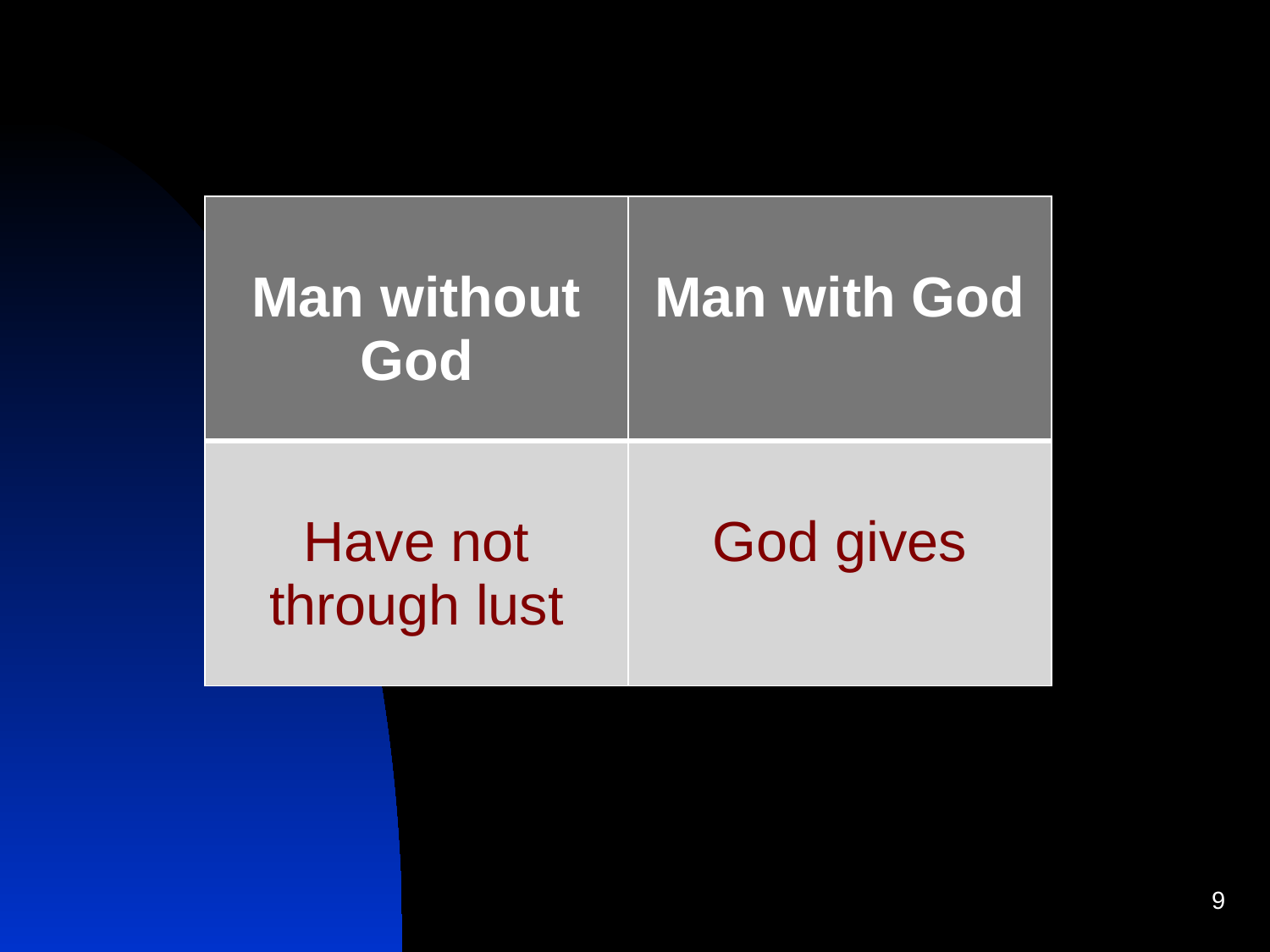

| Man without God | Man with God |
| --- | --- |
| Have not through lust | God gives |
9